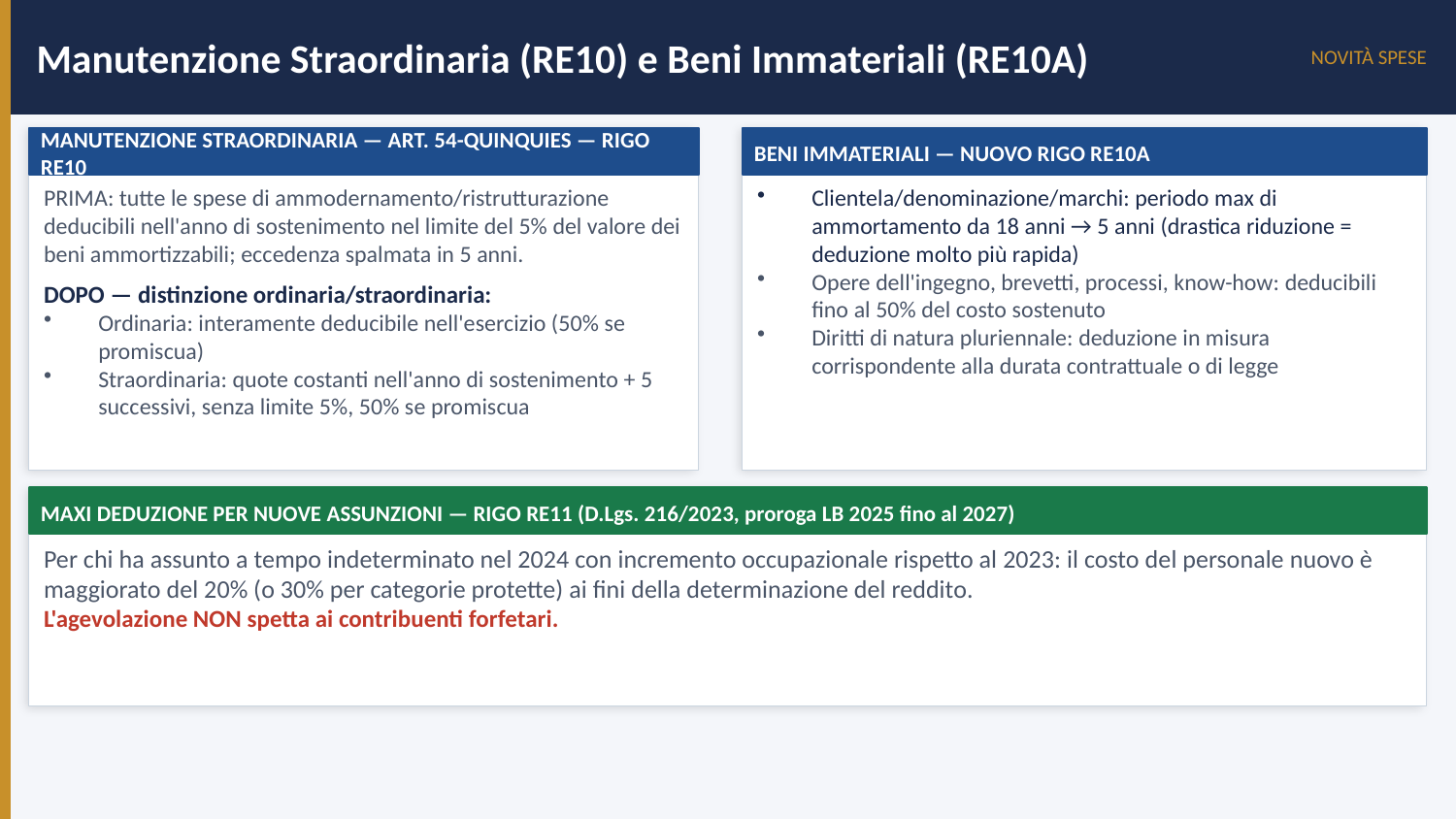

Manutenzione Straordinaria (RE10) e Beni Immateriali (RE10A)
NOVITÀ SPESE

MANUTENZIONE STRAORDINARIA — ART. 54-QUINQUIES — RIGO RE10
BENI IMMATERIALI — NUOVO RIGO RE10A
PRIMA: tutte le spese di ammodernamento/ristrutturazione deducibili nell'anno di sostenimento nel limite del 5% del valore dei beni ammortizzabili; eccedenza spalmata in 5 anni.

DOPO — distinzione ordinaria/straordinaria:
Ordinaria: interamente deducibile nell'esercizio (50% se promiscua)
Straordinaria: quote costanti nell'anno di sostenimento + 5 successivi, senza limite 5%, 50% se promiscua
Clientela/denominazione/marchi: periodo max di ammortamento da 18 anni → 5 anni (drastica riduzione = deduzione molto più rapida)
Opere dell'ingegno, brevetti, processi, know-how: deducibili fino al 50% del costo sostenuto
Diritti di natura pluriennale: deduzione in misura corrispondente alla durata contrattuale o di legge

MAXI DEDUZIONE PER NUOVE ASSUNZIONI — RIGO RE11 (D.Lgs. 216/2023, proroga LB 2025 fino al 2027)
Per chi ha assunto a tempo indeterminato nel 2024 con incremento occupazionale rispetto al 2023: il costo del personale nuovo è maggiorato del 20% (o 30% per categorie protette) ai fini della determinazione del reddito.
L'agevolazione NON spetta ai contribuenti forfetari.